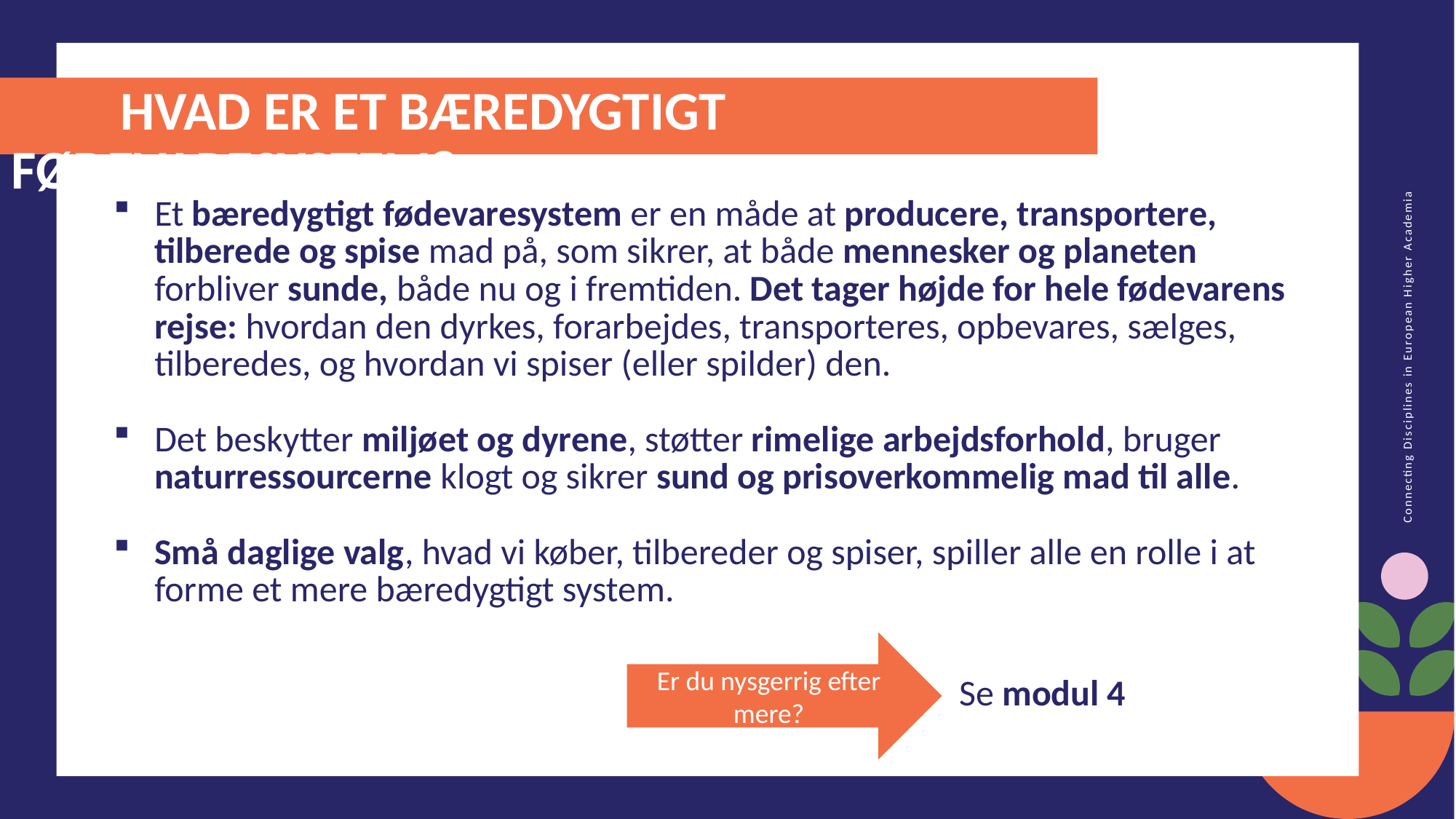

HVAD ER ET BÆREDYGTIGT FØDEVARESYSTEM?
Et bæredygtigt fødevaresystem er en måde at producere, transportere, tilberede og spise mad på, som sikrer, at både mennesker og planeten forbliver sunde, både nu og i fremtiden. Det tager højde for hele fødevarens rejse: hvordan den dyrkes, forarbejdes, transporteres, opbevares, sælges, tilberedes, og hvordan vi spiser (eller spilder) den.

Det beskytter miljøet og dyrene, støtter rimelige arbejdsforhold, bruger naturressourcerne klogt og sikrer sund og prisoverkommelig mad til alle.

Små daglige valg, hvad vi køber, tilbereder og spiser, spiller alle en rolle i at forme et mere bæredygtigt system.
Er du nysgerrig efter mere?
Se modul 4